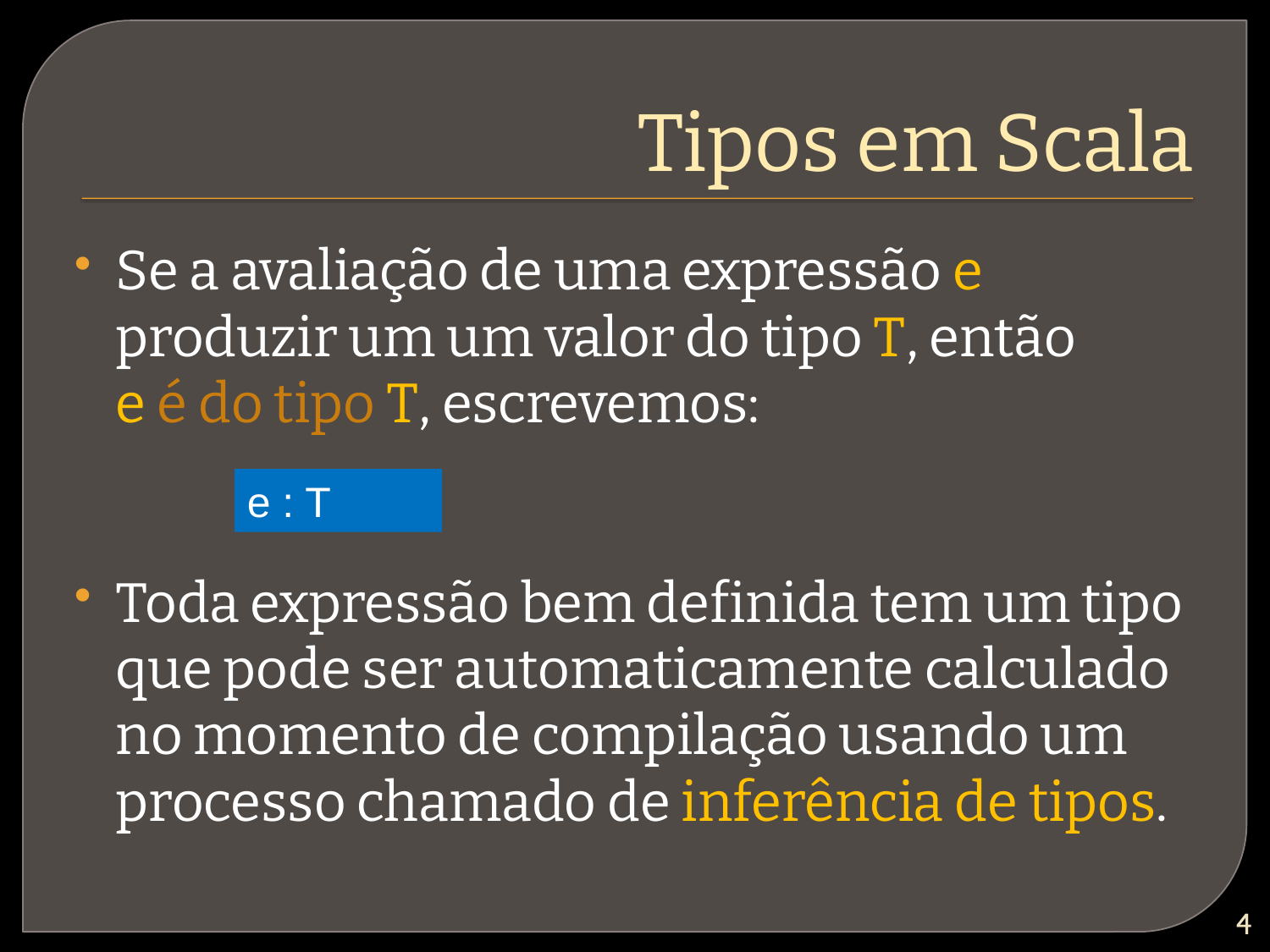

# Tipos em Scala
Se a avaliação de uma expressão e produzir um um valor do tipo T, então
e é do tipo T, escrevemos:

Toda expressão bem definida tem um tipo que pode ser automaticamente calculado no momento de compilação usando um processo chamado de inferência de tipos.

e : T
4